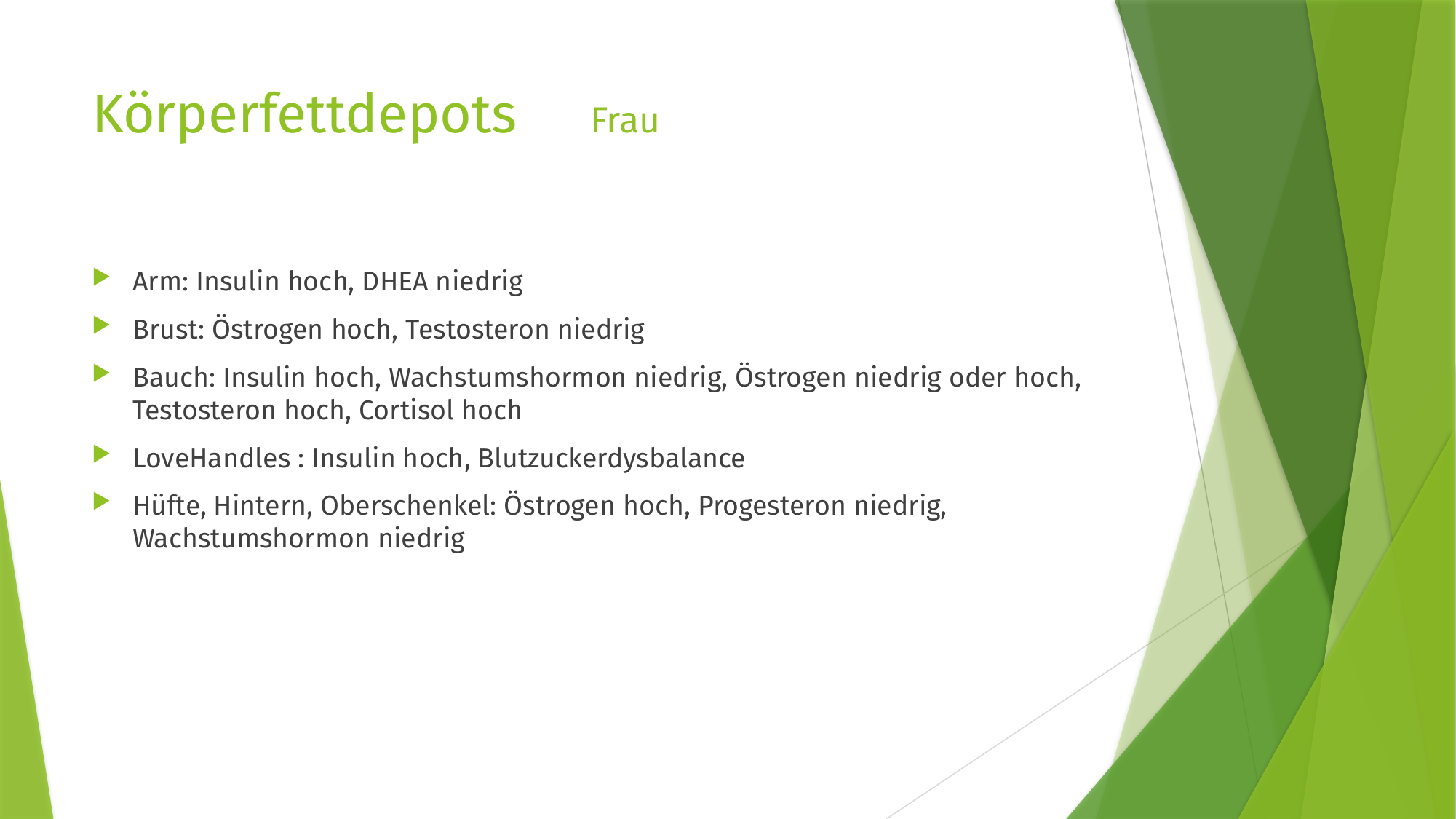

# Körperfettdepots     Frau
Arm: Insulin hoch, DHEA niedrig
Brust: Östrogen hoch, Testosteron niedrig
Bauch: Insulin hoch, Wachstumshormon niedrig, Östrogen niedrig oder hoch, Testosteron hoch, Cortisol hoch
LoveHandles : Insulin hoch, Blutzuckerdysbalance
Hüfte, Hintern, Oberschenkel: Östrogen hoch, Progesteron niedrig, Wachstumshormon niedrig